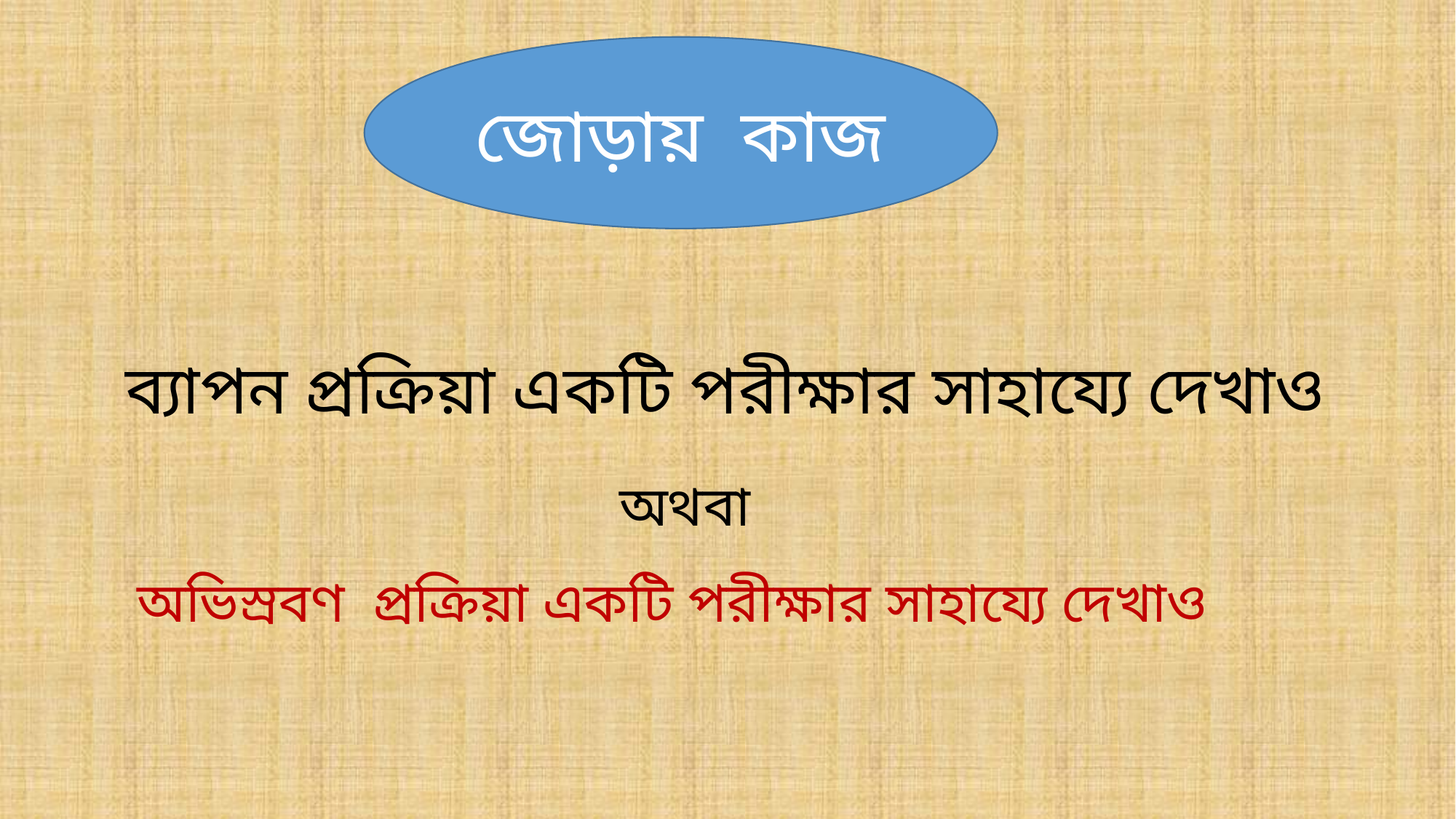

জোড়ায়  কাজ
ব্যাপন প্রক্রিয়া একটি পরীক্ষার সাহায্যে দেখাও
অথবা
 অভিস্রবণ  প্রক্রিয়া একটি পরীক্ষার সাহায্যে দেখাও